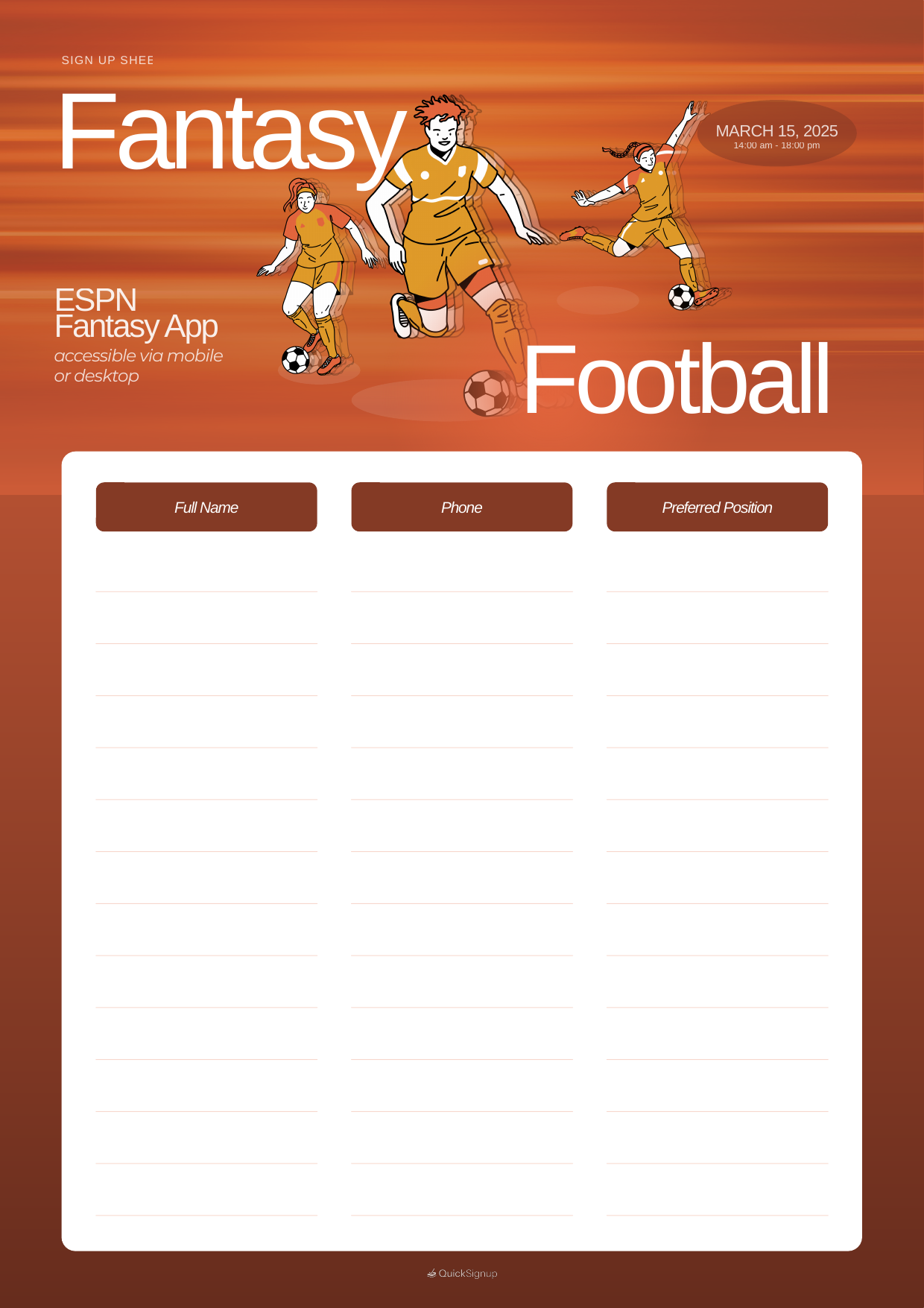

SIGN UP SHEET
Fantasy

MARCH 15, 2025
14:00 am - 18:00 pm

ESPN
Fantasy App
accessible via mobile or desktop
Football

Full Name
Phone
Preferred Position